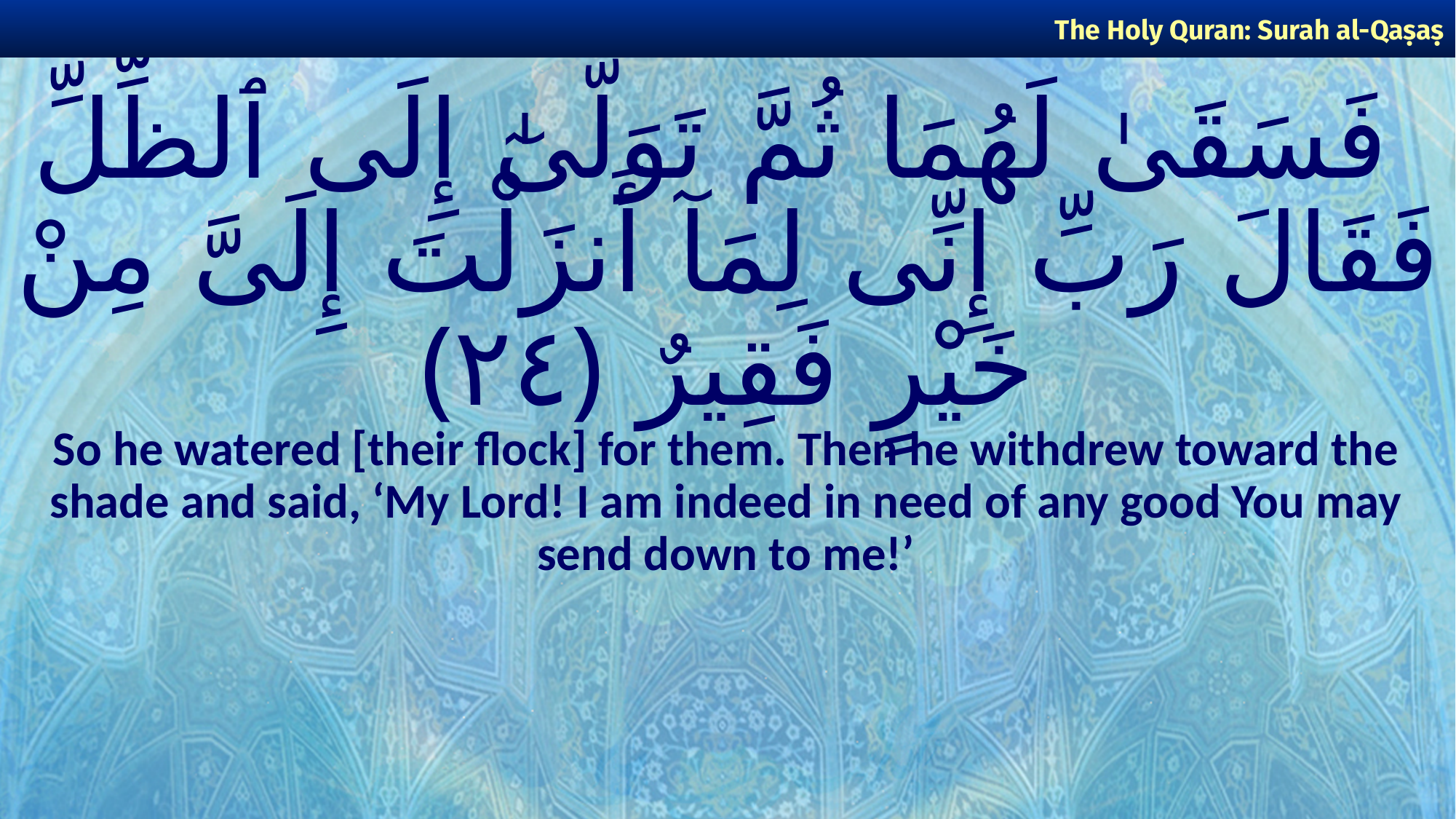

The Holy Quran: Surah al-Qaṣaṣ
# فَسَقَىٰ لَهُمَا ثُمَّ تَوَلَّىٰٓ إِلَى ٱلظِّلِّ فَقَالَ رَبِّ إِنِّى لِمَآ أَنزَلْتَ إِلَىَّ مِنْ خَيْرٍ فَقِيرٌ ﴿٢٤﴾
So he watered [their flock] for them. Then he withdrew toward the shade and said, ‘My Lord! I am indeed in need of any good You may send down to me!’